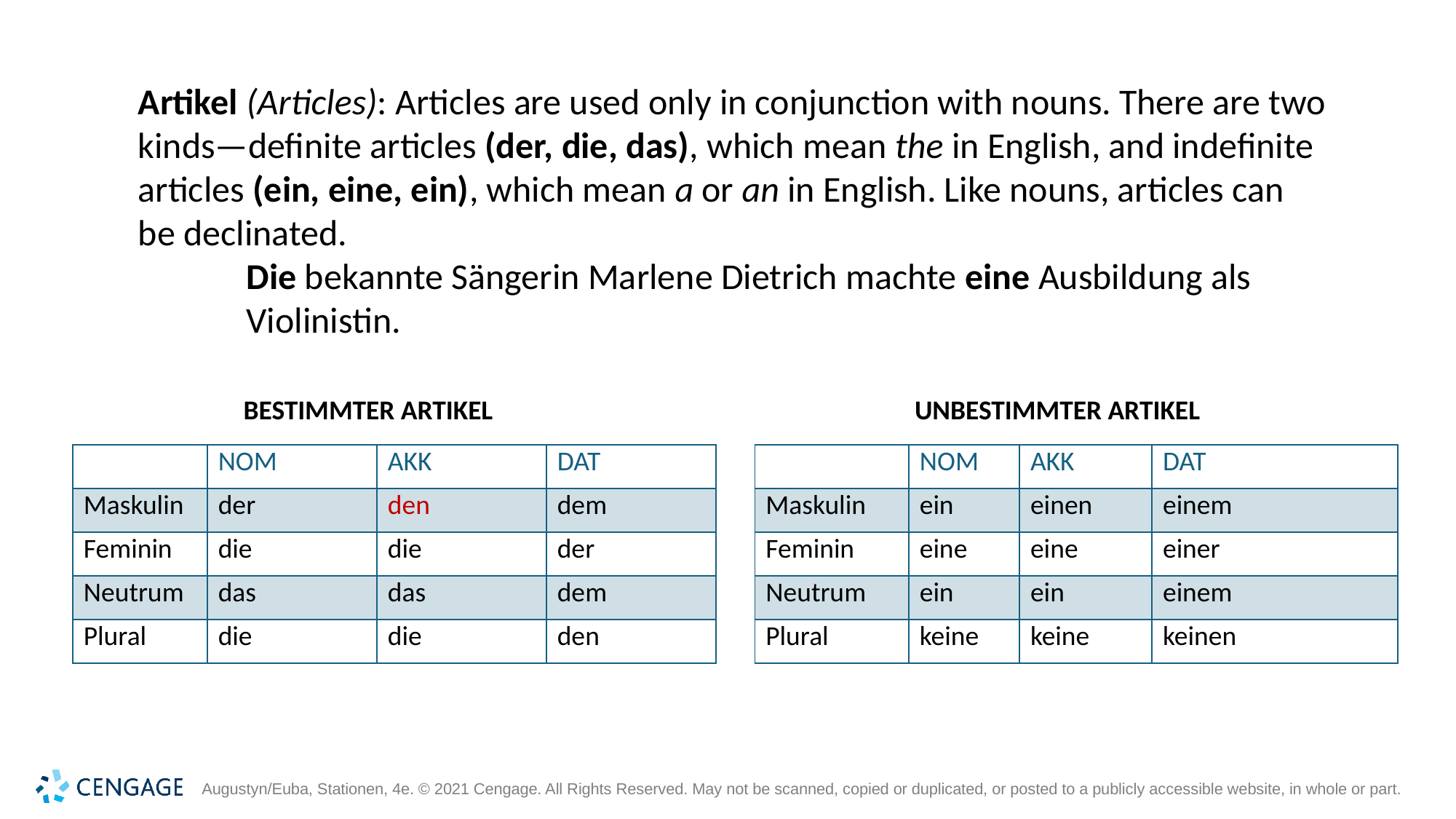

Artikel (Articles): Articles are used only in conjunction with nouns. There are two kinds—definite articles (der, die, das), which mean the in English, and indefinite articles (ein, eine, ein), which mean a or an in English. Like nouns, articles can be declinated.
Die bekannte Sängerin Marlene Dietrich machte eine Ausbildung als Violinistin.
BESTIMMTER ARTIKEL
UNBESTIMMTER ARTIKEL
|  | NOM | AKK | DAT |
| --- | --- | --- | --- |
| Maskulin | der | den | dem |
| Feminin | die | die | der |
| Neutrum | das | das | dem |
| Plural | die | die | den |
|  | NOM | AKK | DAT |
| --- | --- | --- | --- |
| Maskulin | ein | einen | einem |
| Feminin | eine | eine | einer |
| Neutrum | ein | ein | einem |
| Plural | keine | keine | keinen |